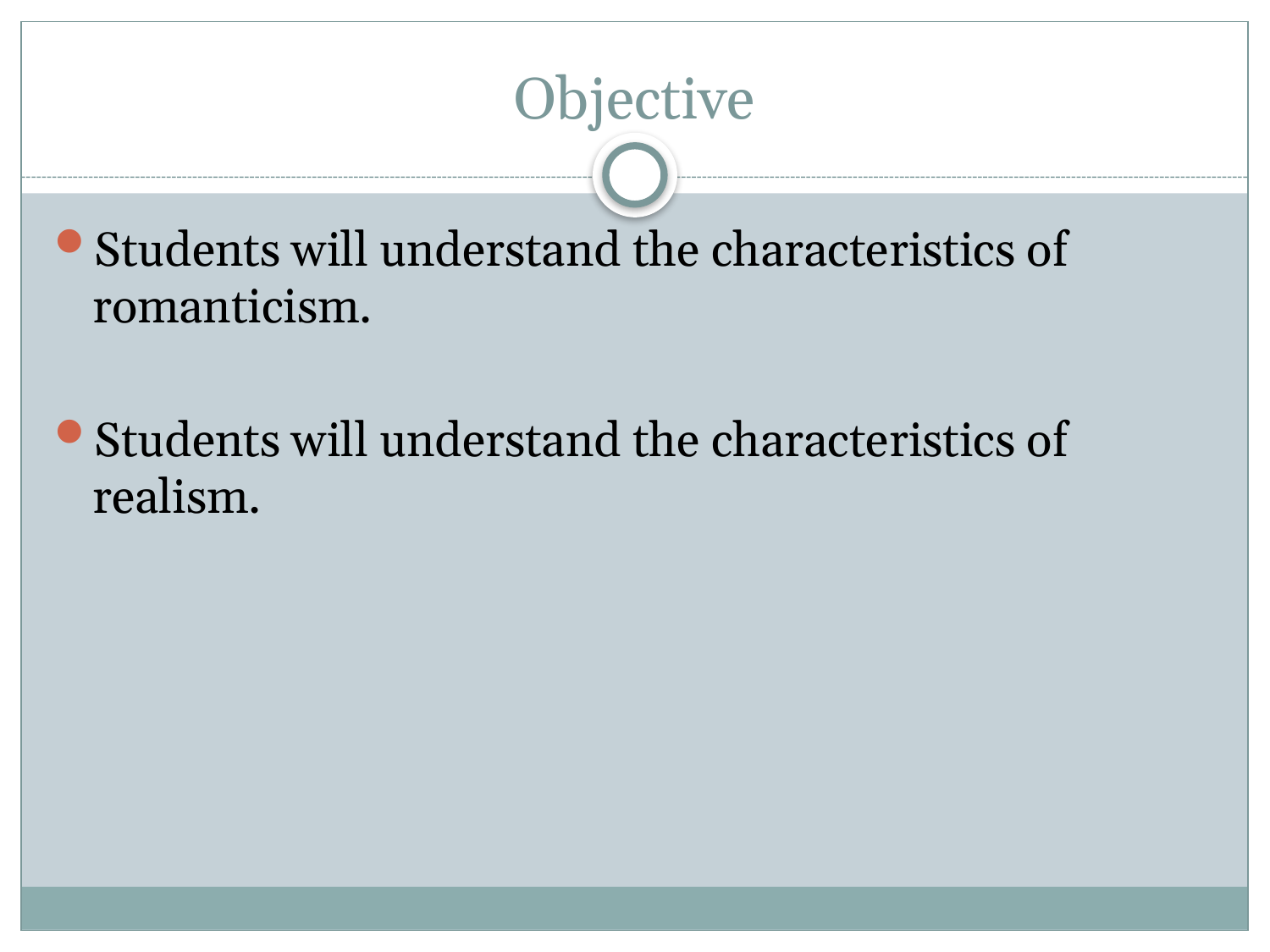

# Objective
Students will understand the characteristics of romanticism.

Students will understand the characteristics of realism.